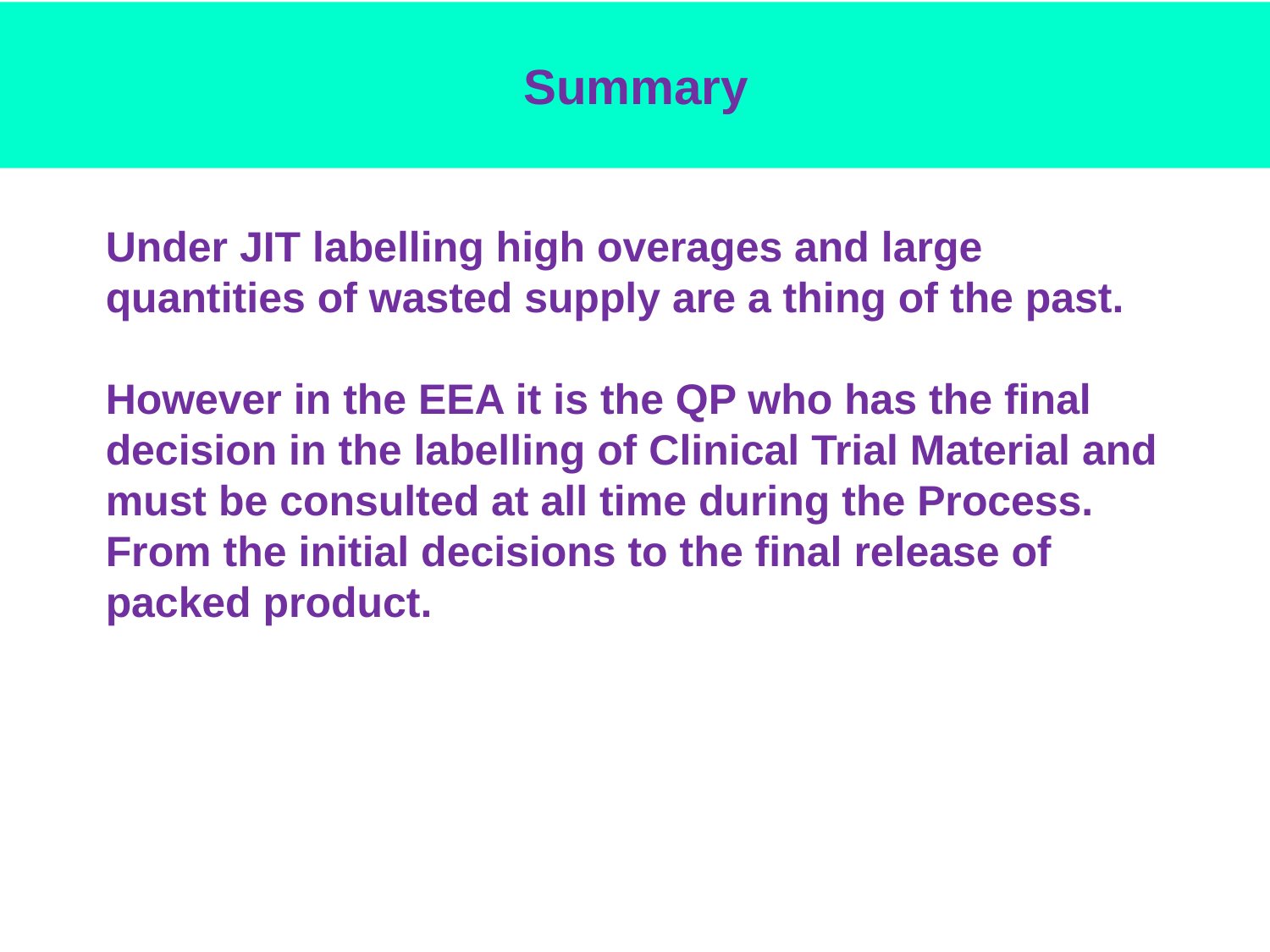

# Summary

Under JIT labelling high overages and large quantities of wasted supply are a thing of the past.

However in the EEA it is the QP who has the final decision in the labelling of Clinical Trial Material and must be consulted at all time during the Process. From the initial decisions to the final release of packed product.